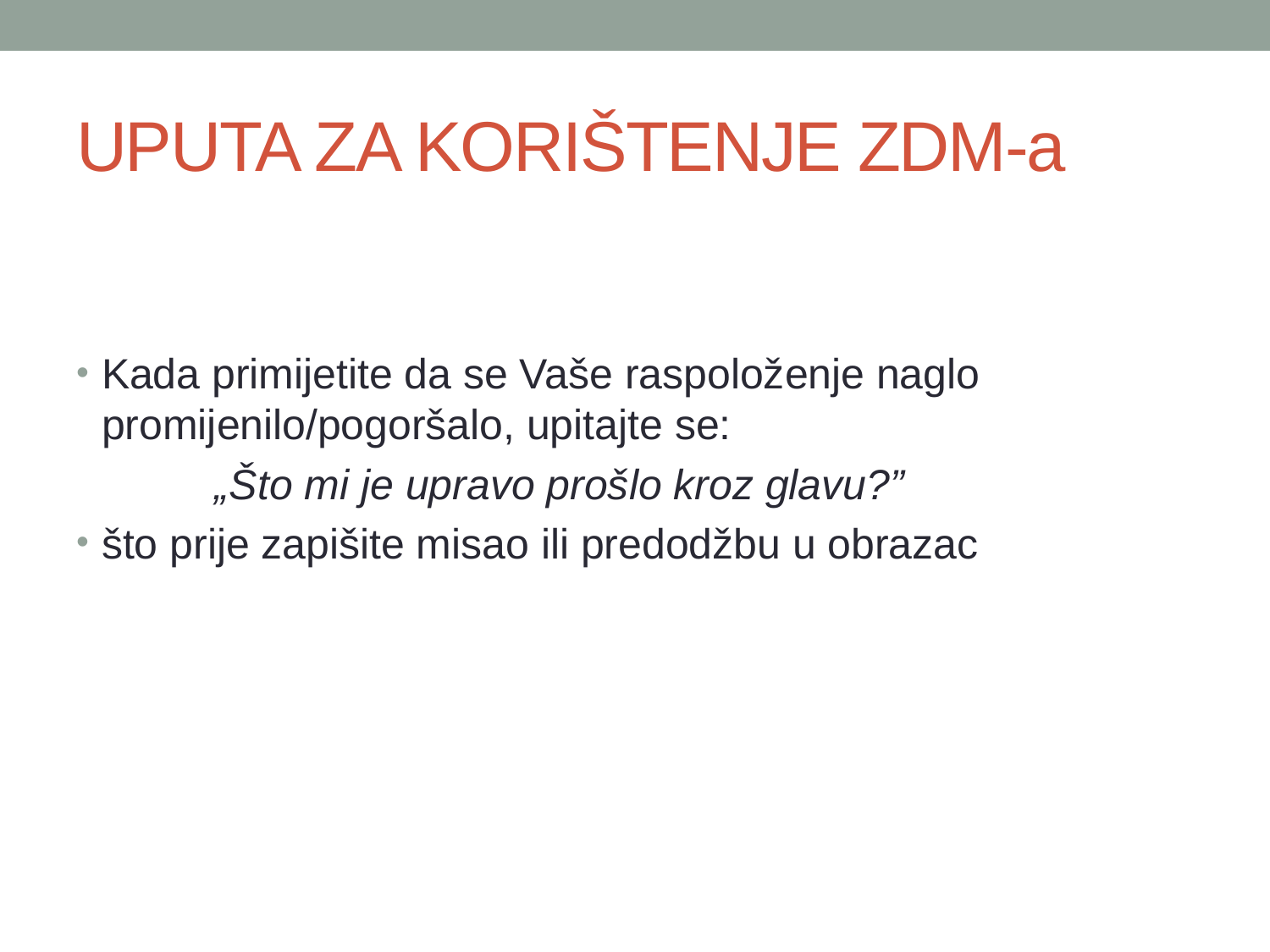

# UPUTA ZA KORIŠTENJE ZDM-a

Kada primijetite da se Vaše raspoloženje naglo promijenilo/pogoršalo, upitajte se:
	 „Što mi je upravo prošlo kroz glavu?”
što prije zapišite misao ili predodžbu u obrazac